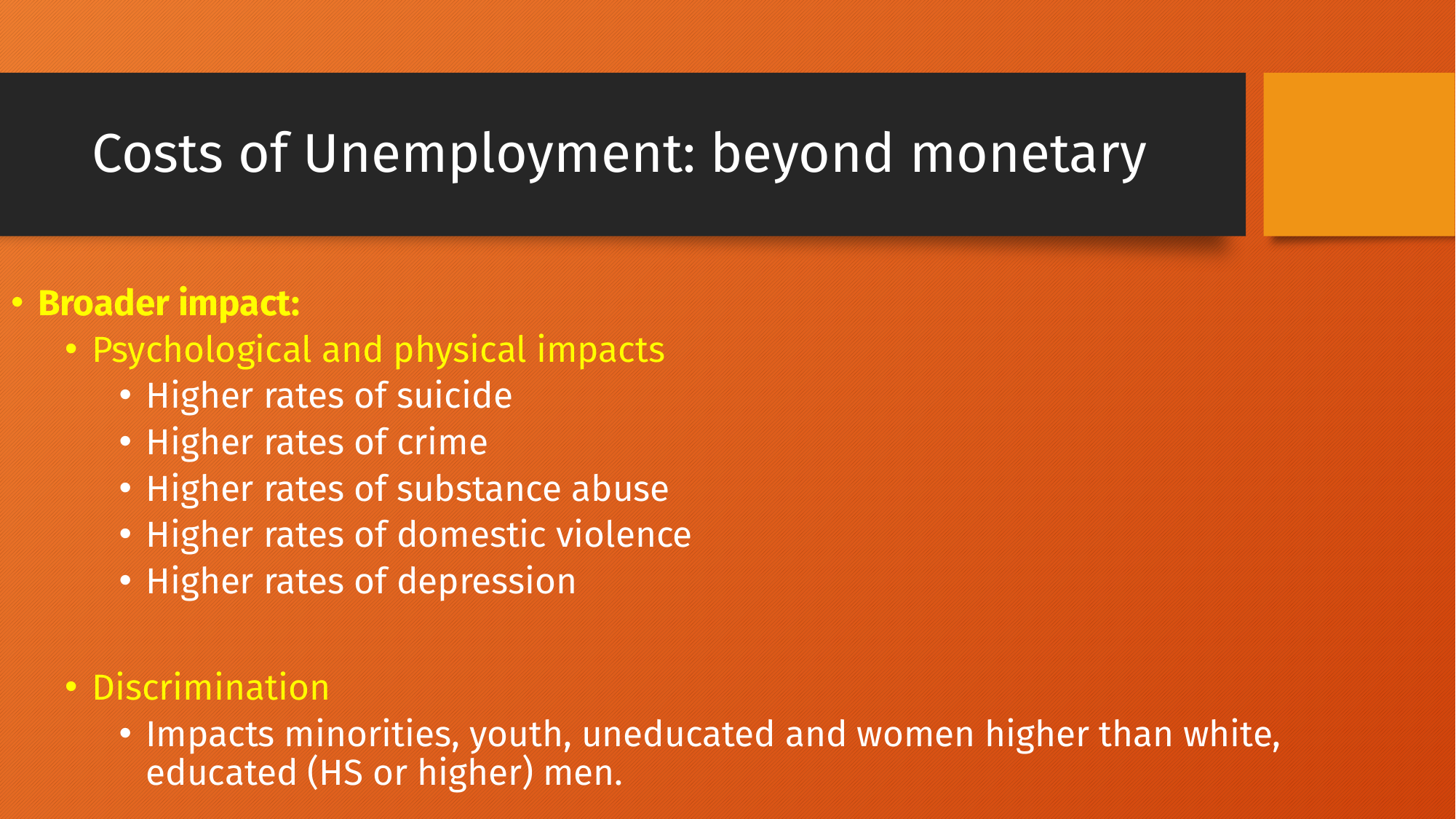

# Costs of Unemployment: beyond monetary
Broader impact:
Psychological and physical impacts
Higher rates of suicide
Higher rates of crime
Higher rates of substance abuse
Higher rates of domestic violence
Higher rates of depression

Discrimination
Impacts minorities, youth, uneducated and women higher than white, educated (HS or higher) men.